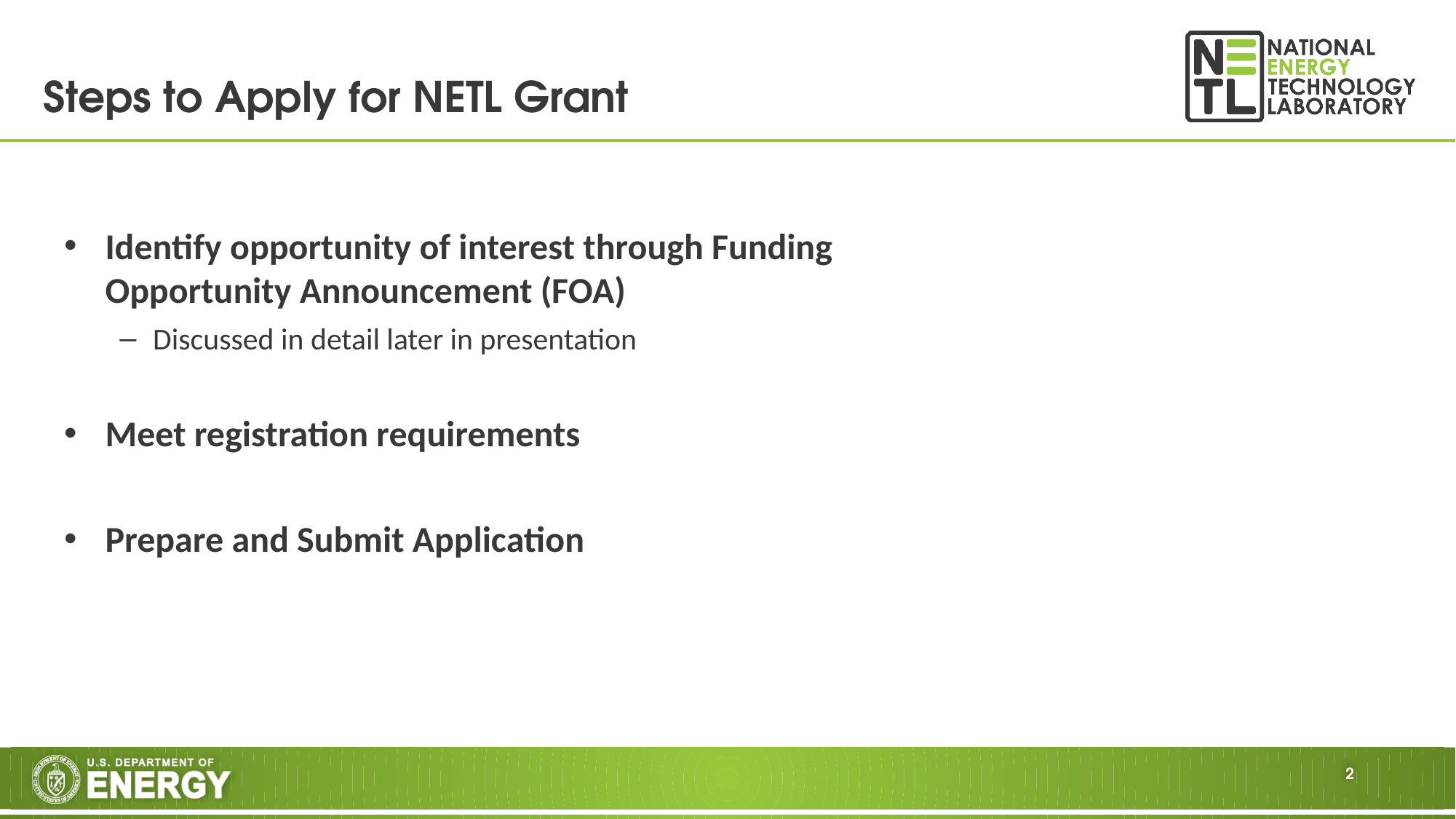

# Steps to Apply for NETL Grant
Identify opportunity of interest through Funding Opportunity Announcement (FOA)
Discussed in detail later in presentation

Meet registration requirements

Prepare and Submit Application